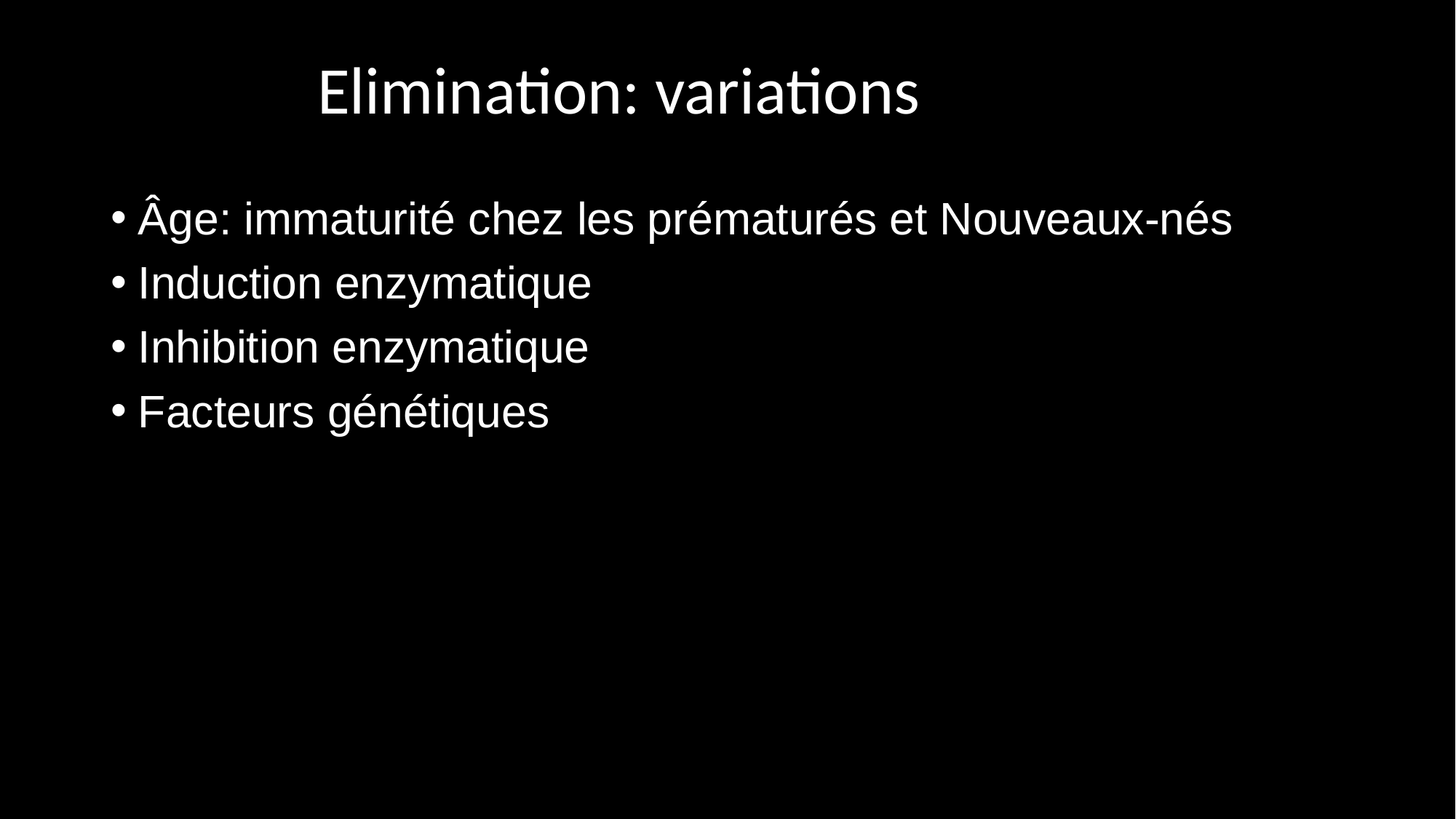

# Elimination: variations
Âge: immaturité chez les prématurés et Nouveaux-nés
Induction enzymatique
Inhibition enzymatique
Facteurs génétiques